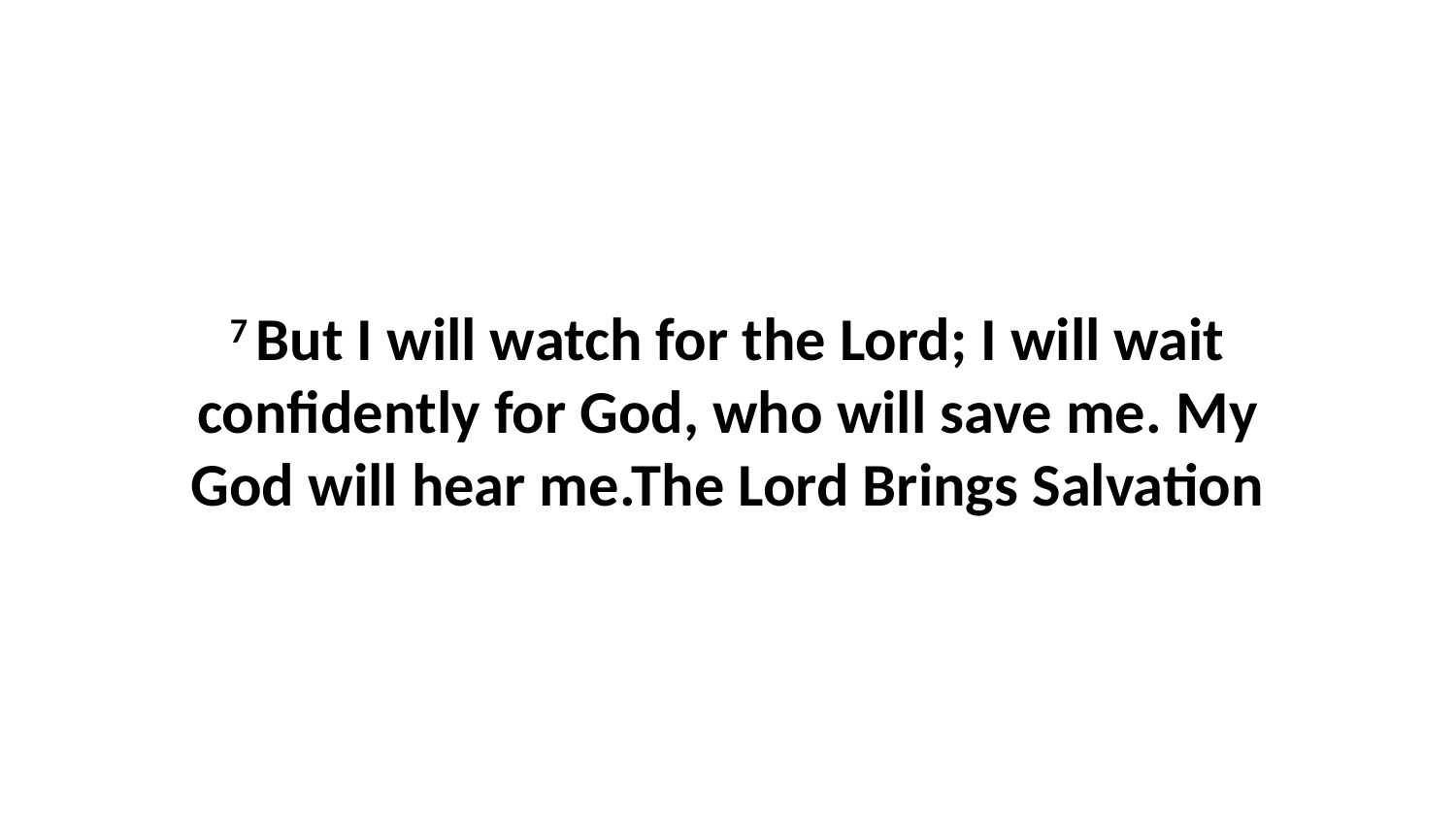

7 But I will watch for the Lord; I will wait confidently for God, who will save me. My God will hear me.The Lord Brings Salvation